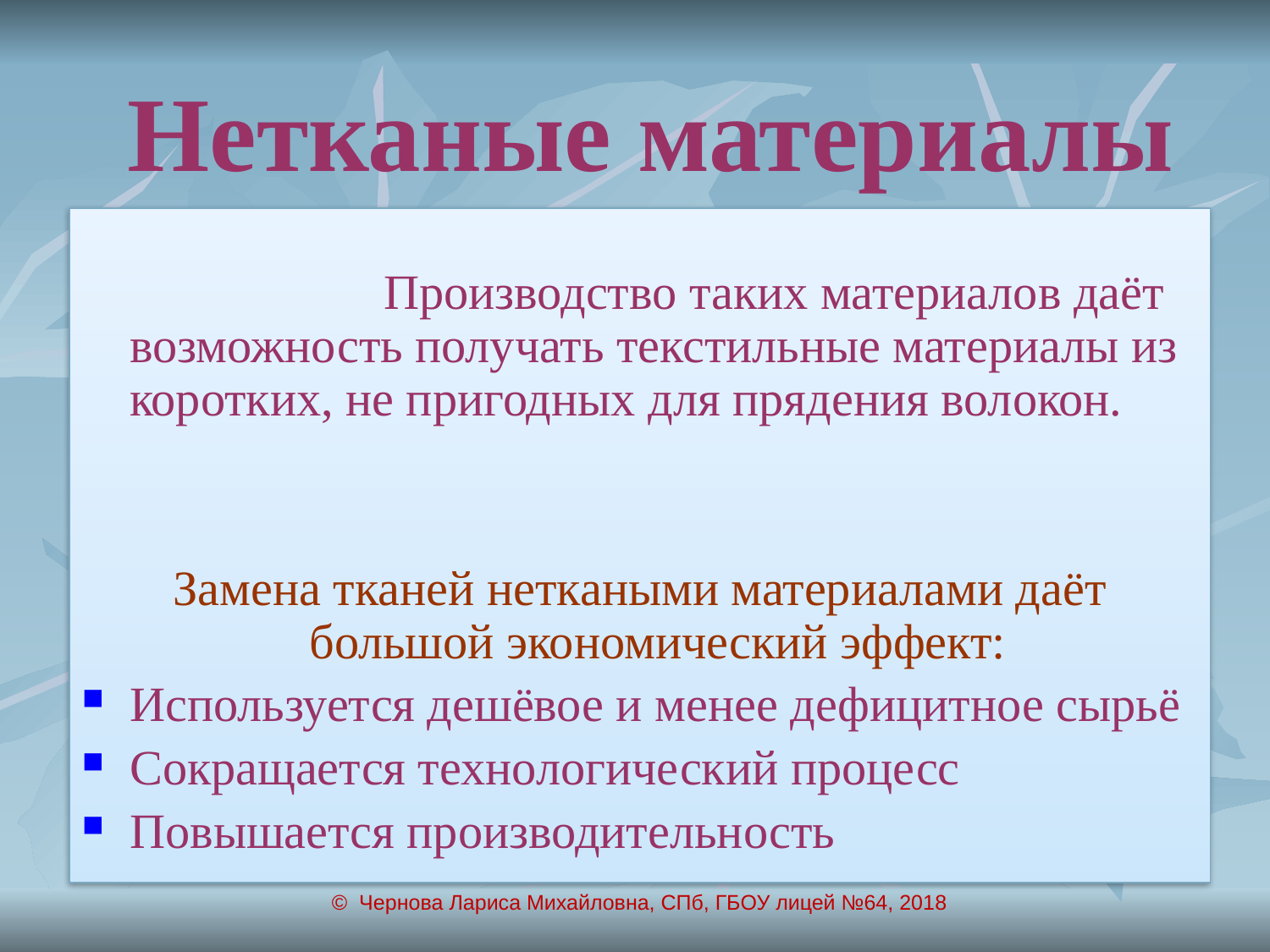

# Нетканые материалы

			Производство таких материалов даёт возможность получать текстильные материалы из коротких, не пригодных для прядения волокон.

Замена тканей неткаными материалами даёт большой экономический эффект:
Используется дешёвое и менее дефицитное сырьё
Сокращается технологический процесс
Повышается производительность
		Материалы, выработанные из текстильных волокон или систем нитей, связываемых непосредственно механическим или физико-химическим способами
©  Чернова Лариса Михайловна, СПб, ГБОУ лицей №64, 2018